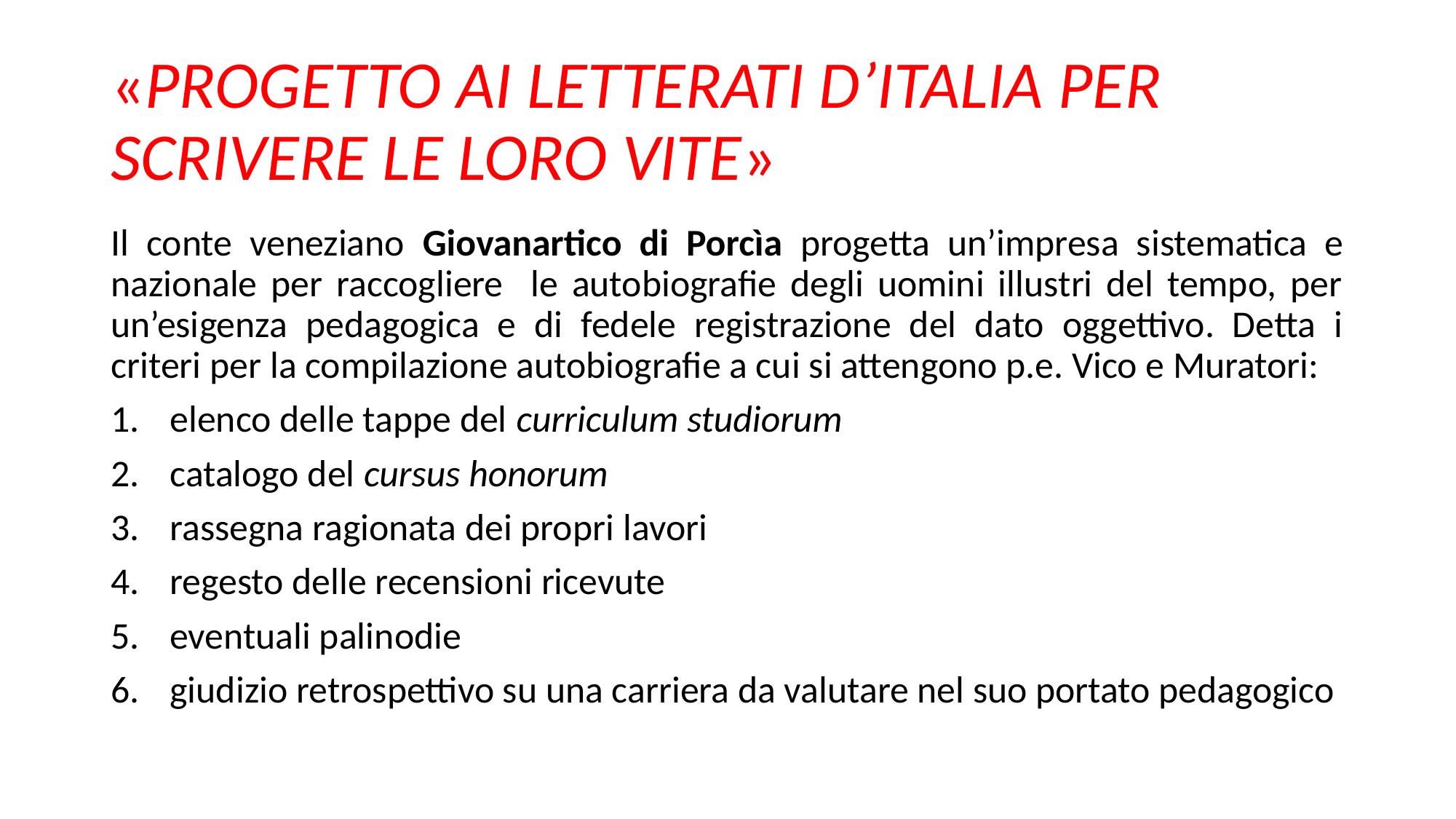

# «PROGETTO AI LETTERATI D’ITALIA PER SCRIVERE LE LORO VITE»
Il conte veneziano Giovanartico di Porcìa progetta un’impresa sistematica e nazionale per raccogliere  le autobiografie degli uomini illustri del tempo, per un’esigenza pedagogica e di fedele registrazione del dato oggettivo. Detta i criteri per la compilazione autobiografie a cui si attengono p.e. Vico e Muratori:
elenco delle tappe del curriculum studiorum
catalogo del cursus honorum
rassegna ragionata dei propri lavori
regesto delle recensioni ricevute
eventuali palinodie
giudizio retrospettivo su una carriera da valutare nel suo portato pedagogico